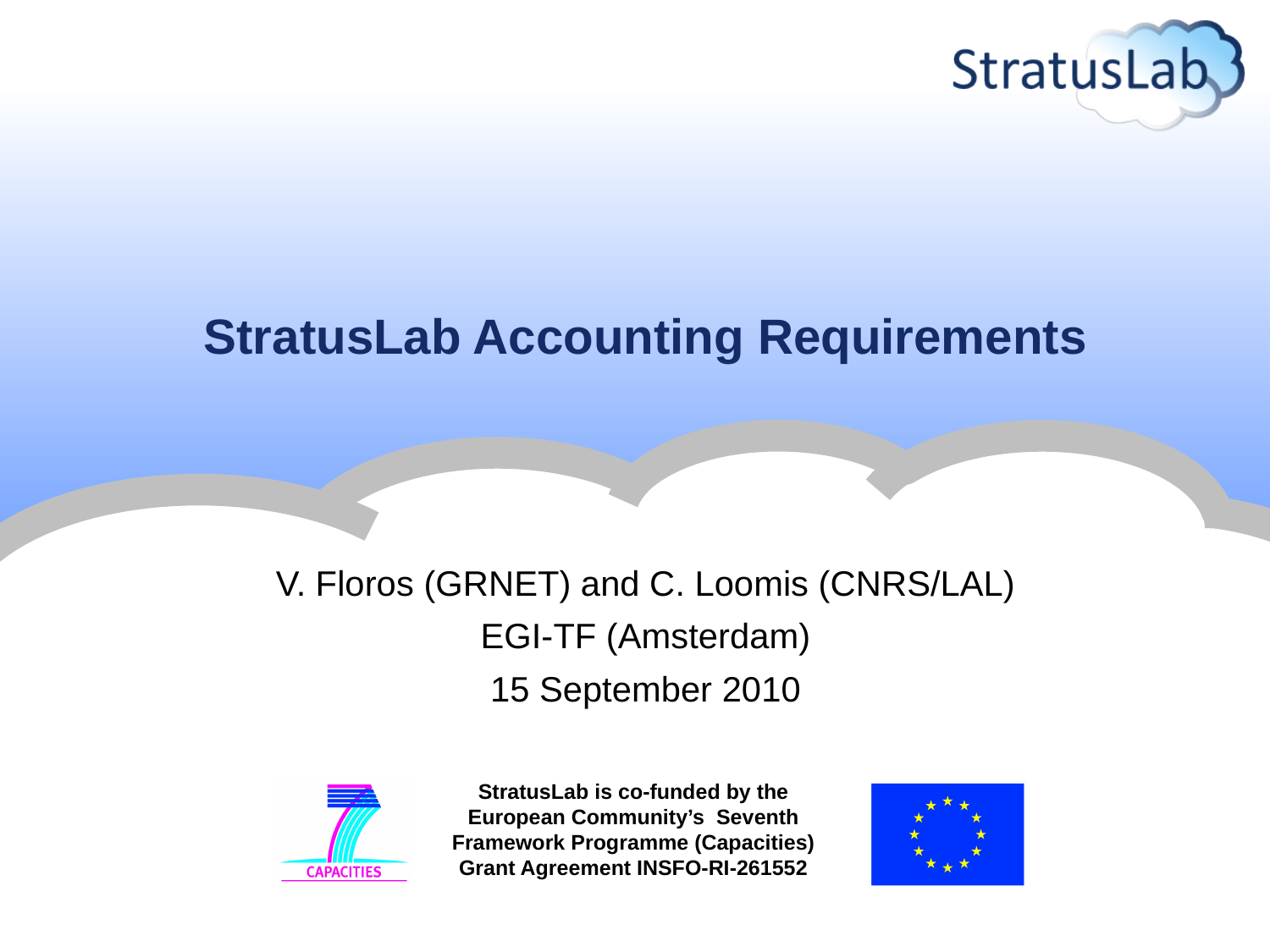

# StratusLab Accounting Requirements
V. Floros (GRNET) and C. Loomis (CNRS/LAL)
EGI-TF (Amsterdam)
15 September 2010